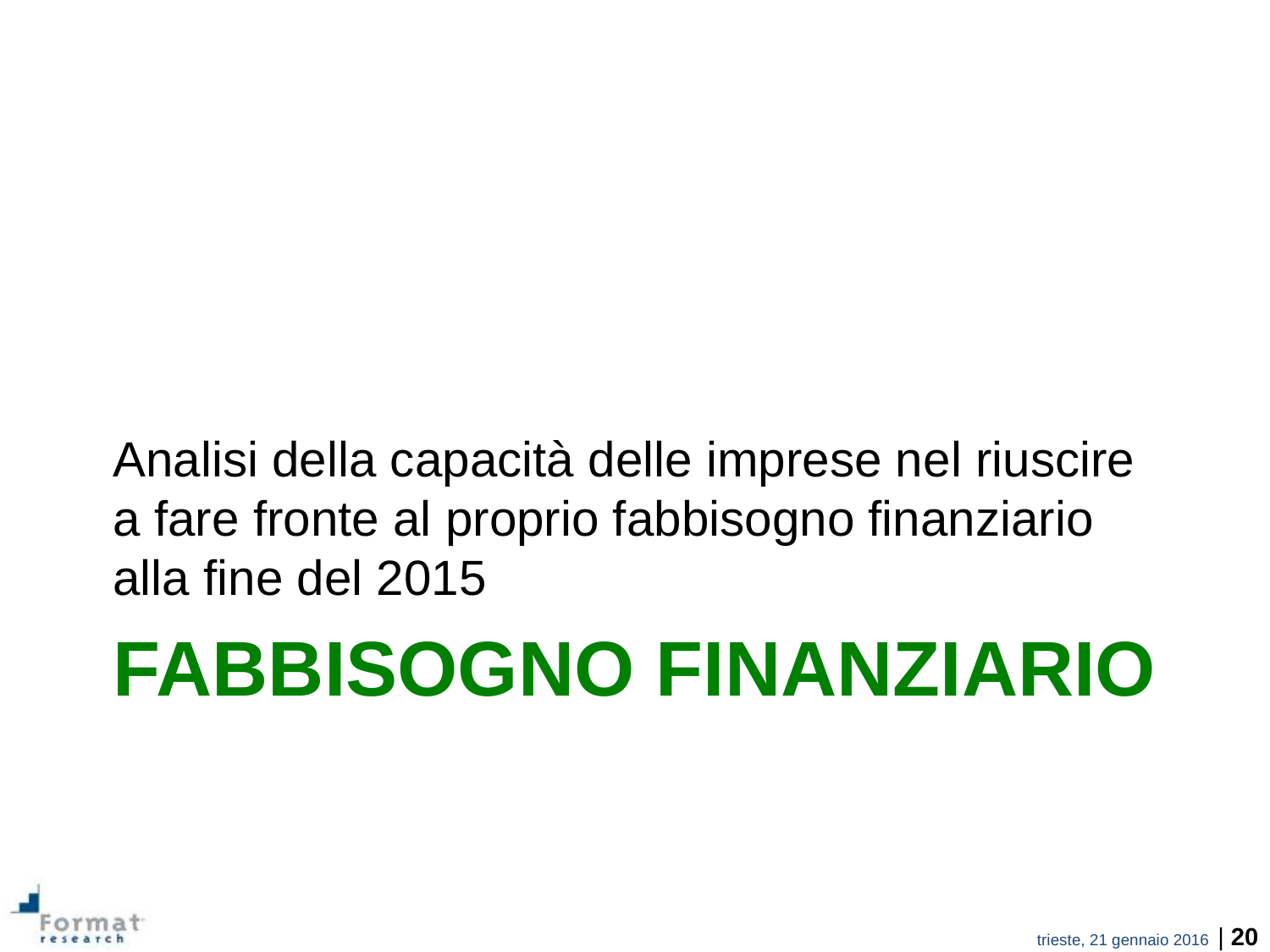

Analisi della capacità delle imprese nel riuscire a fare fronte al proprio fabbisogno finanziario alla fine del 2015
# Fabbisogno finanziario